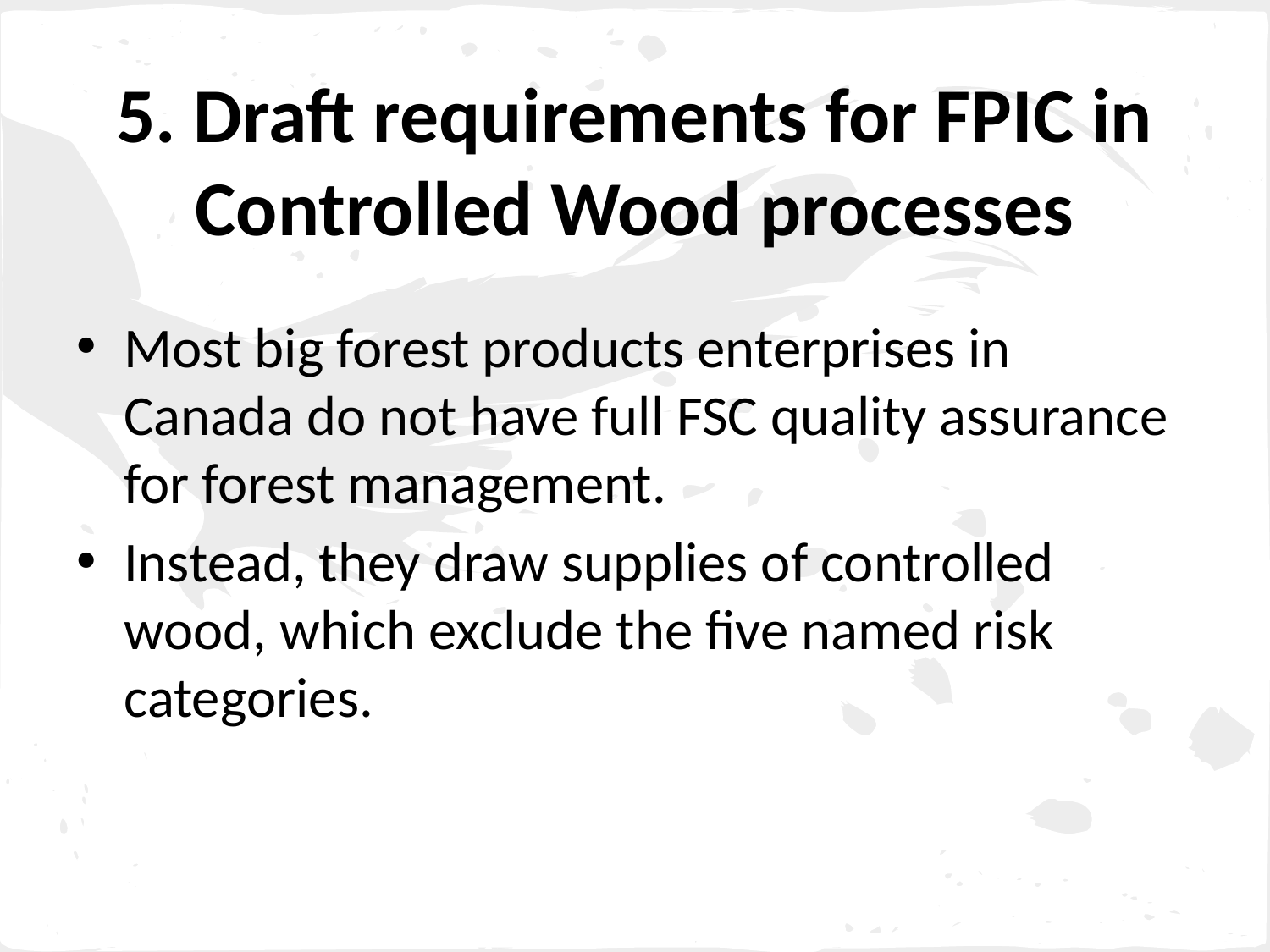

# 5. Draft requirements for FPIC in Controlled Wood processes
Most big forest products enterprises in Canada do not have full FSC quality assurance for forest management.
Instead, they draw supplies of controlled wood, which exclude the five named risk categories.